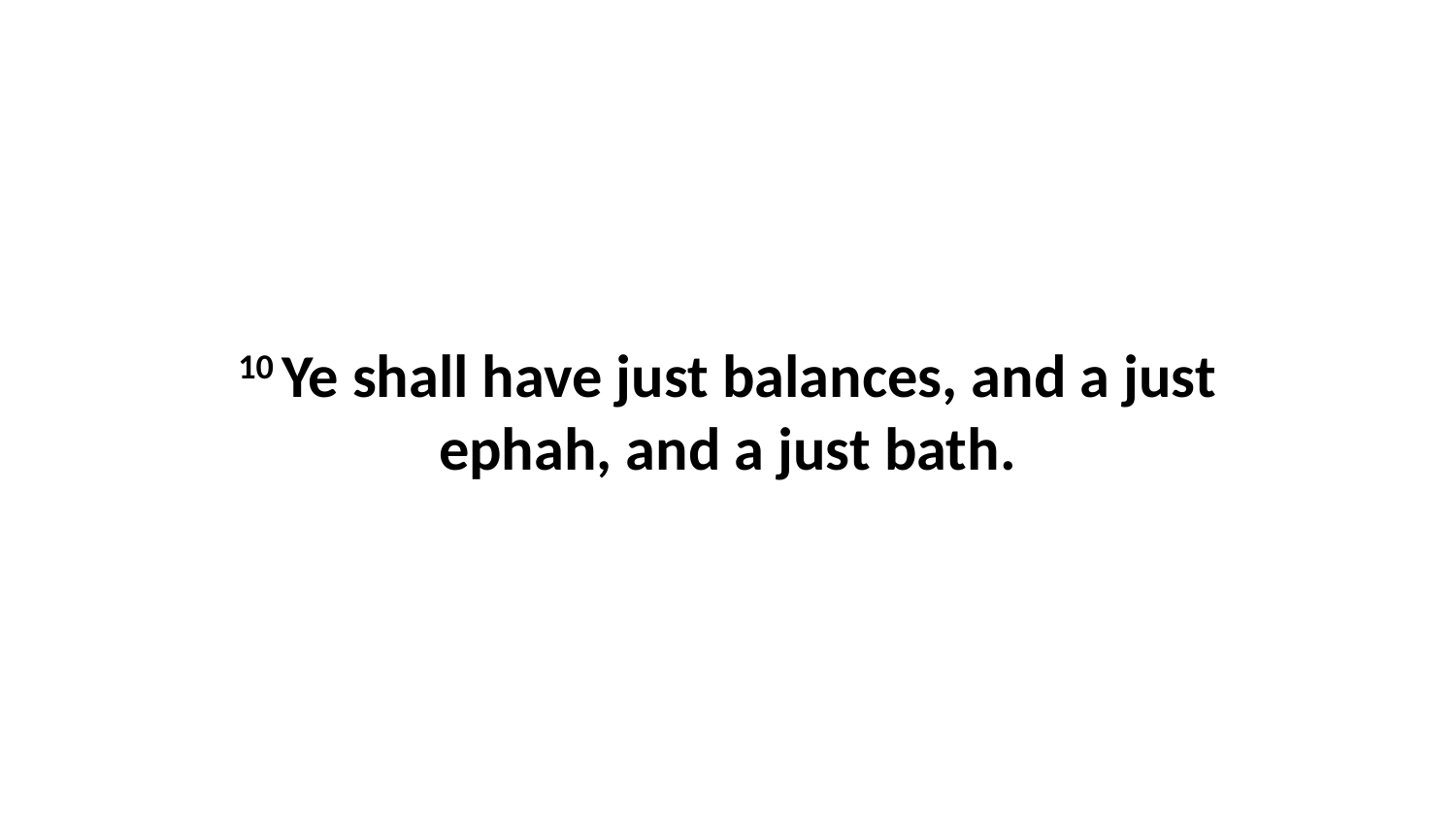

10 Ye shall have just balances, and a just ephah, and a just bath.